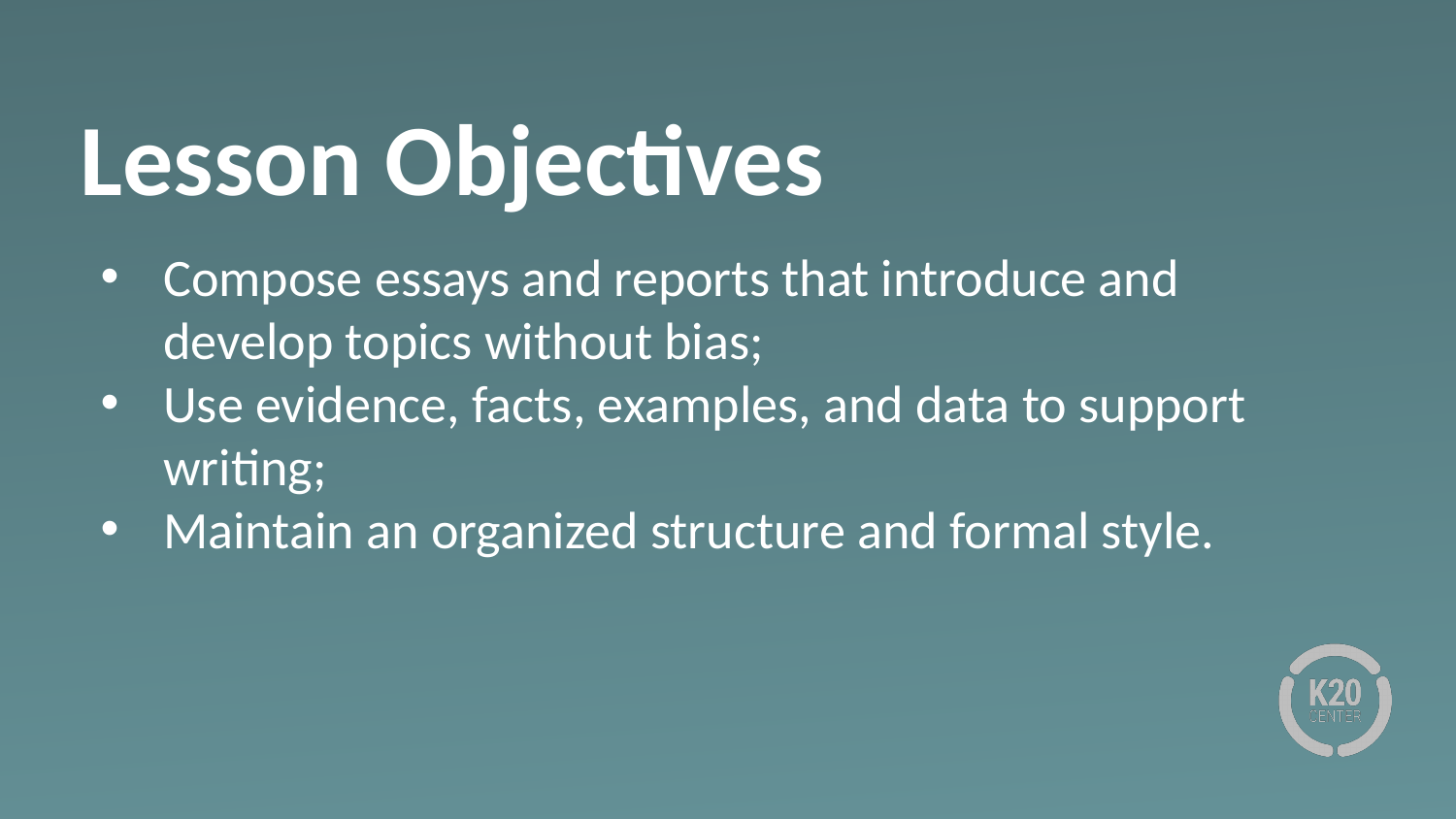

# Lesson Objectives
Compose essays and reports that introduce and develop topics without bias;
Use evidence, facts, examples, and data to support writing;
Maintain an organized structure and formal style.